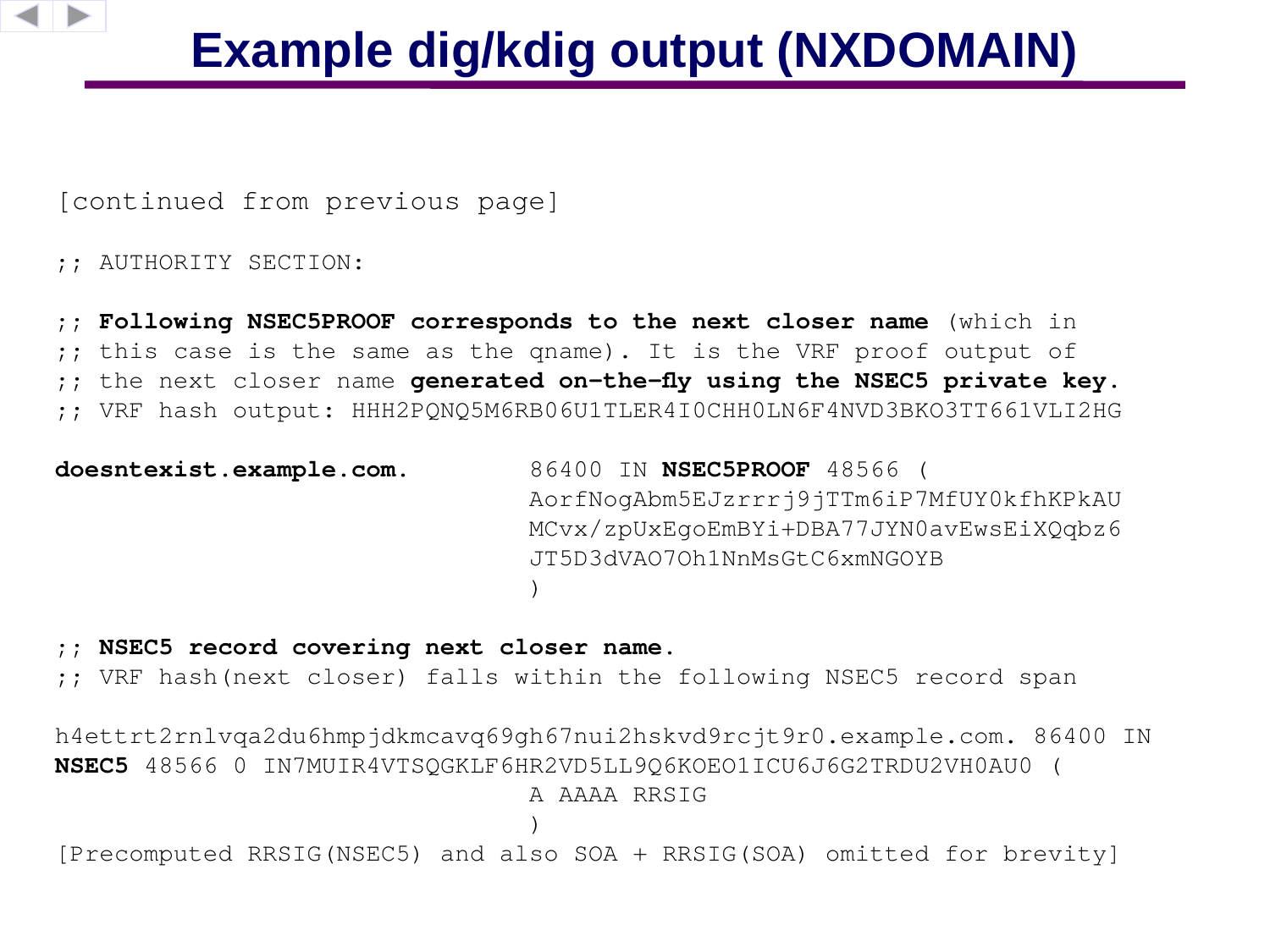

# Example dig/kdig output (NXDOMAIN)
[continued from previous page]

;; AUTHORITY SECTION:

;; Following NSEC5PROOF corresponds to the next closer name (which in
;; this case is the same as the qname). It is the VRF proof output of
;; the next closer name generated on-the-fly using the NSEC5 private key.
;; VRF hash output: HHH2PQNQ5M6RB06U1TLER4I0CHH0LN6F4NVD3BKO3TT661VLI2HG

doesntexist.example.com.        86400 IN NSEC5PROOF 48566 (
                                AorfNogAbm5EJzrrrj9jTTm6iP7MfUY0kfhKPkAU
                                MCvx/zpUxEgoEmBYi+DBA77JYN0avEwsEiXQqbz6
                                JT5D3dVAO7Oh1NnMsGtC6xmNGOYB
                                )

;; NSEC5 record covering next closer name.
;; VRF hash(next closer) falls within the following NSEC5 record span

h4ettrt2rnlvqa2du6hmpjdkmcavq69gh67nui2hskvd9rcjt9r0.example.com. 86400 IN NSEC5 48566 0 IN7MUIR4VTSQGKLF6HR2VD5LL9Q6KOEO1ICU6J6G2TRDU2VH0AU0 (
                                A AAAA RRSIG
                                )
[Precomputed RRSIG(NSEC5) and also SOA + RRSIG(SOA) omitted for brevity]